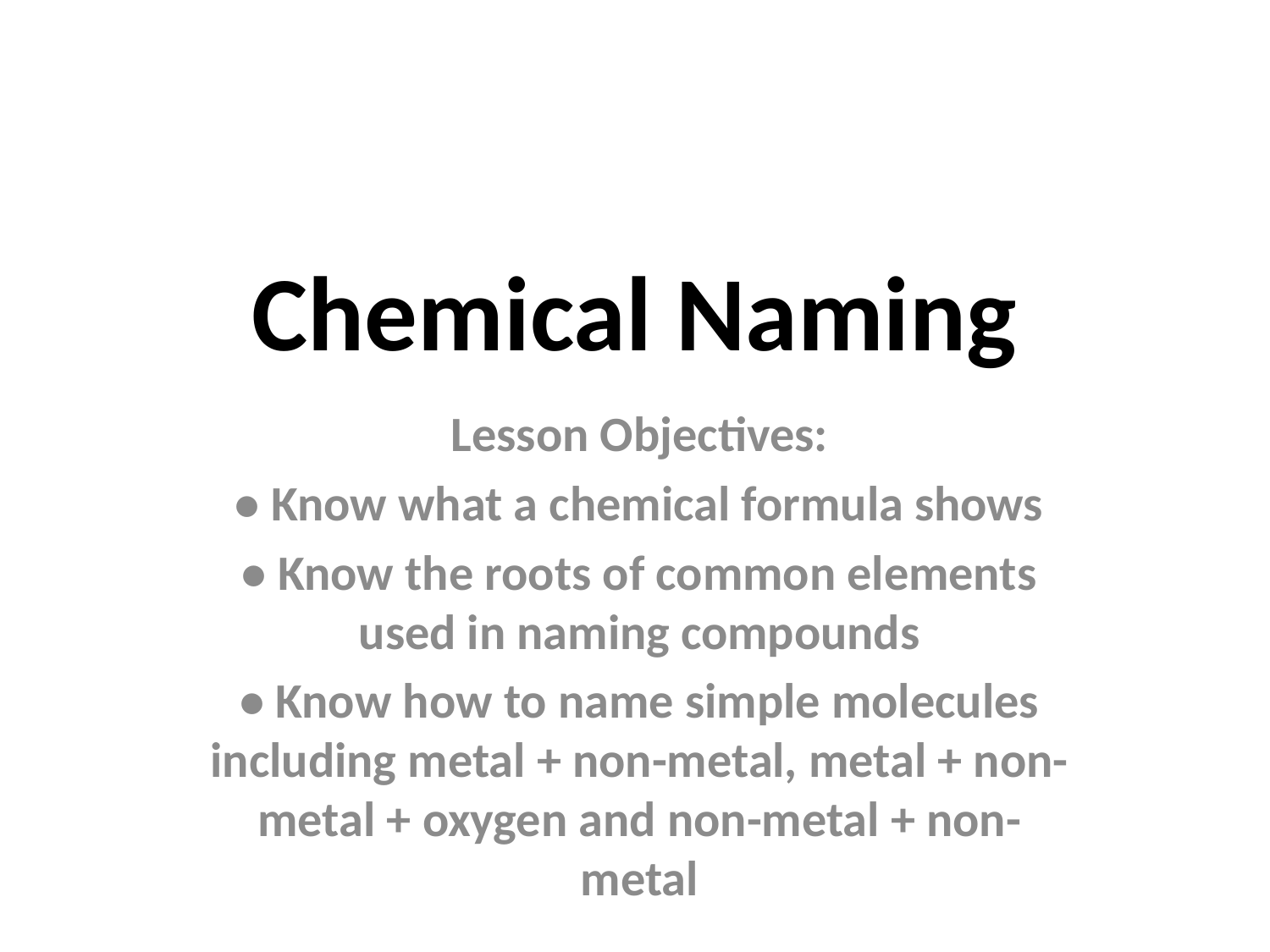

# Chemical Naming
Lesson Objectives:
• Know what a chemical formula shows
• Know the roots of common elements used in naming compounds
• Know how to name simple molecules including metal + non-metal, metal + non-metal + oxygen and non-metal + non-metal